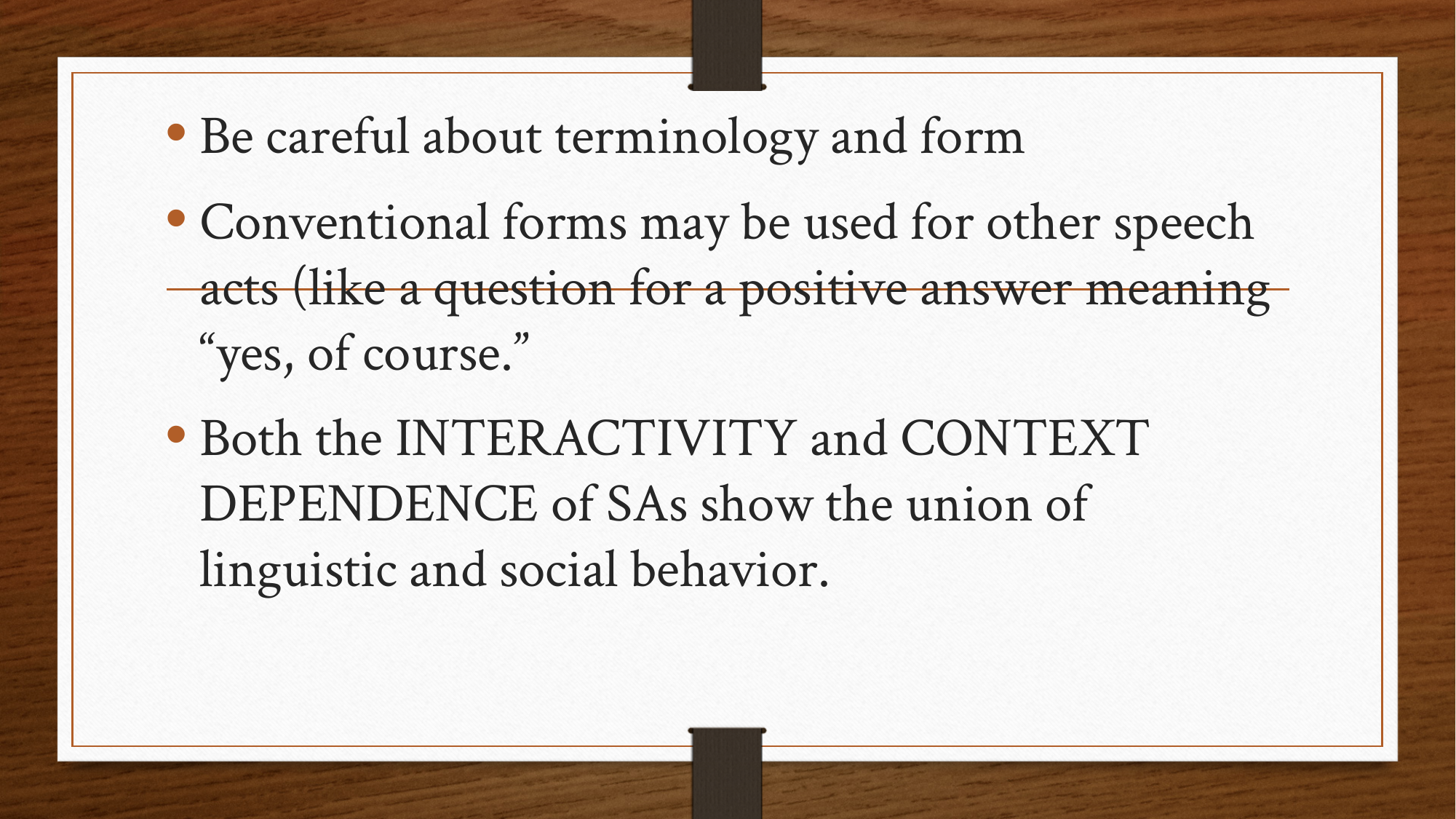

Be careful about terminology and form
Conventional forms may be used for other speech acts (like a question for a positive answer meaning “yes, of course.”
Both the INTERACTIVITY and CONTEXT DEPENDENCE of SAs show the union of linguistic and social behavior.